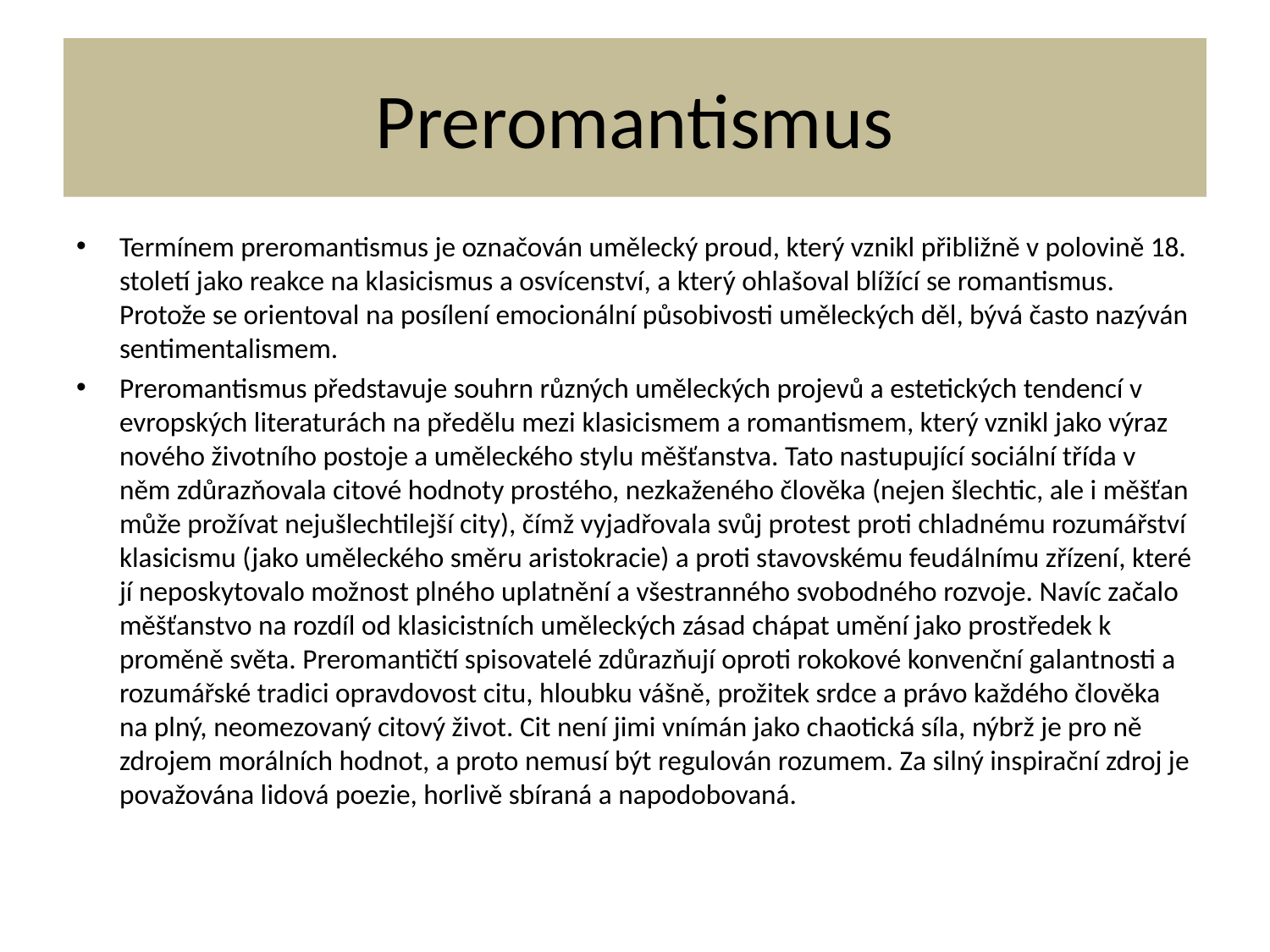

# Preromantismus
Termínem preromantismus je označován umělecký proud, který vznikl přibližně v polovině 18. století jako reakce na klasicismus a osvícenství, a který ohlašoval blížící se romantismus. Protože se orientoval na posílení emocionální působivosti uměleckých děl, bývá často nazýván sentimentalismem.
Preromantismus představuje souhrn různých uměleckých projevů a estetických tendencí v evropských literaturách na předělu mezi klasicismem a romantismem, který vznikl jako výraz nového životního postoje a uměleckého stylu měšťanstva. Tato nastupující sociální třída v něm zdůrazňovala citové hodnoty prostého, nezkaženého člověka (nejen šlechtic, ale i měšťan může prožívat nejušlechtilejší city), čímž vyjadřovala svůj protest proti chladnému rozumářství klasicismu (jako uměleckého směru aristokracie) a proti stavovskému feudálnímu zřízení, které jí neposkytovalo možnost plného uplatnění a všestranného svobodného rozvoje. Navíc začalo měšťanstvo na rozdíl od klasicistních uměleckých zásad chápat umění jako prostředek k proměně světa. Preromantičtí spisovatelé zdůrazňují oproti rokokové konvenční galantnosti a rozumářské tradici opravdovost citu, hloubku vášně, prožitek srdce a právo každého člověka na plný, neomezovaný citový život. Cit není jimi vnímán jako chaotická síla, nýbrž je pro ně zdrojem morálních hodnot, a proto nemusí být regulován rozumem. Za silný inspirační zdroj je považována lidová poezie, horlivě sbíraná a napodobovaná.